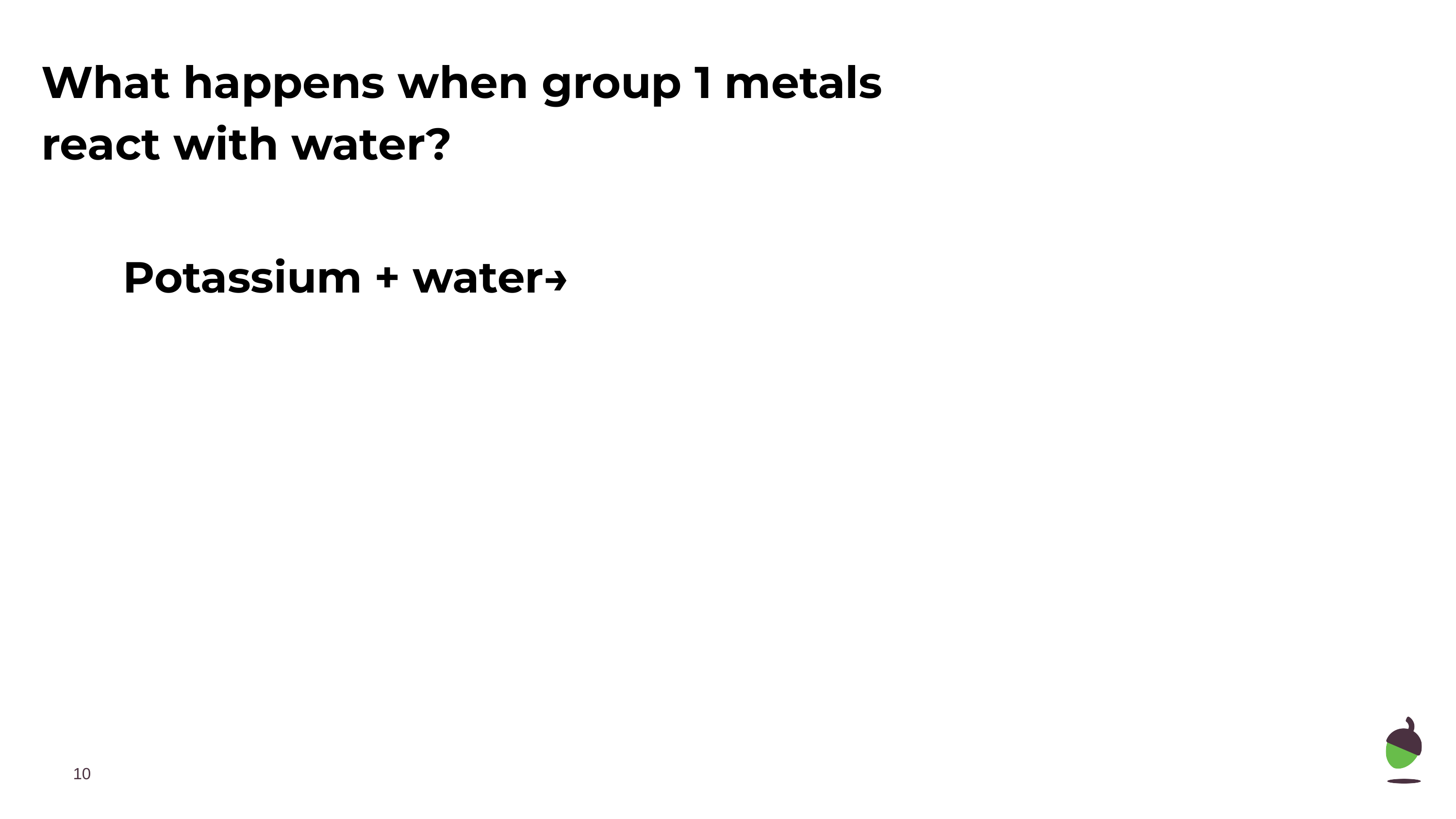

# What happens when group 1 metals react with water?
Potassium + water→
10